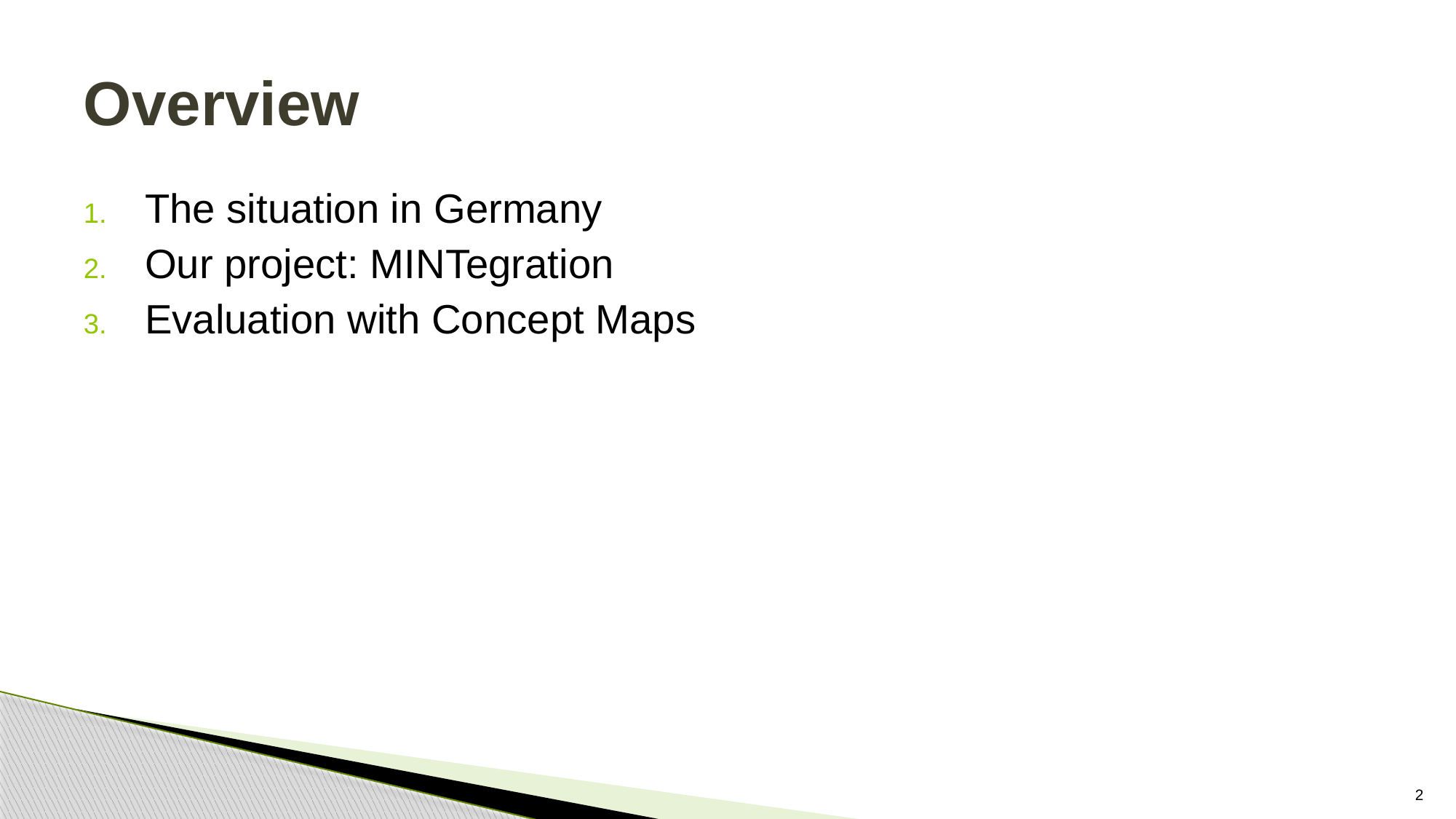

# Overview
The situation in Germany
Our project: MINTegration
Evaluation with Concept Maps
2